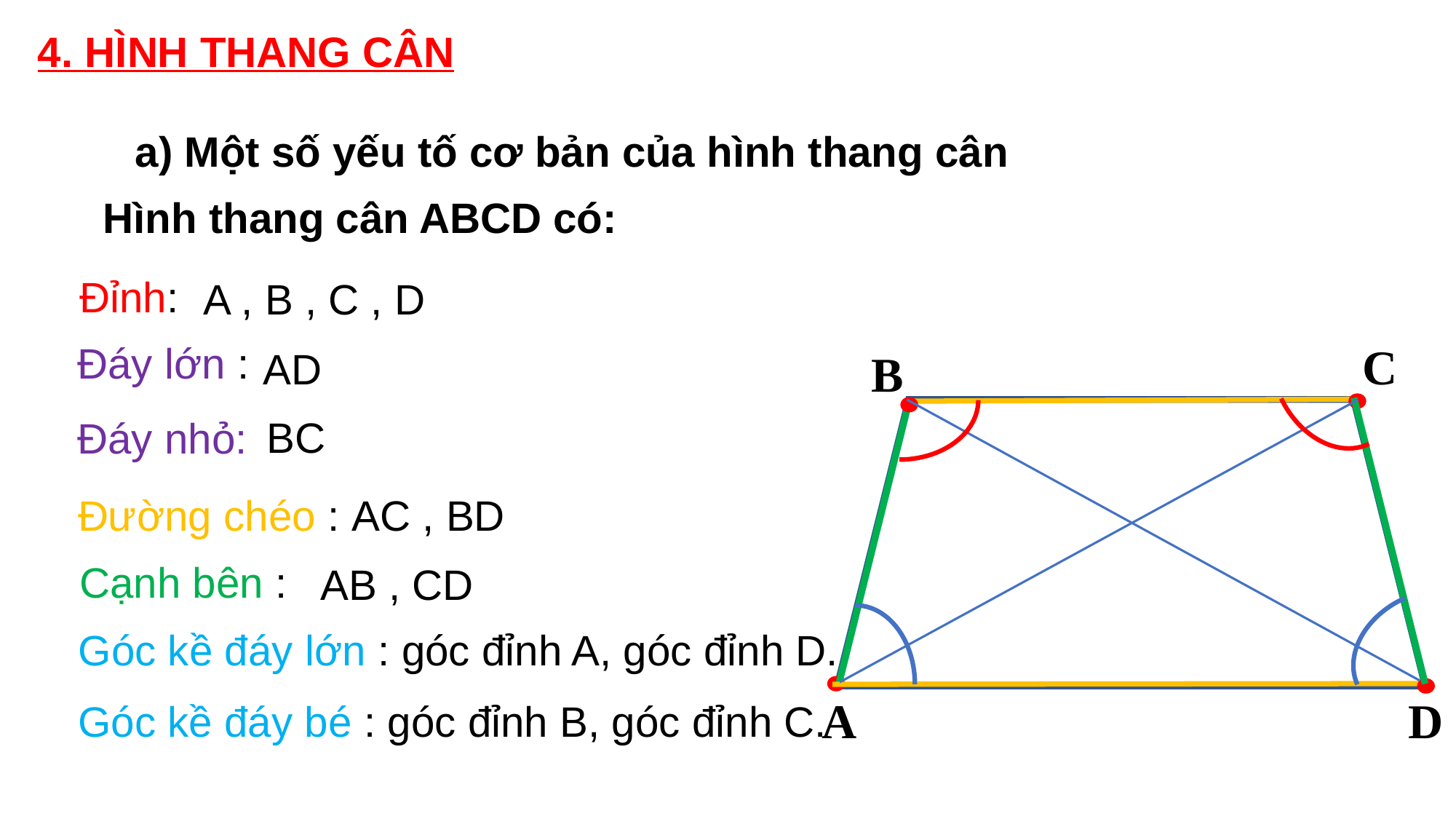

4. HÌNH THANG CÂN
a) Một số yếu tố cơ bản của hình thang cân
Hình thang cân ABCD có:
Đỉnh:
A , B , C , D

C
Đáy lớn :
AD
B

Đáy nhỏ:
BC
Đường chéo :
AC , BD
Cạnh bên :
AB , CD

Góc kề đáy lớn : góc đỉnh A, góc đỉnh D.

A
D
Góc kề đáy bé : góc đỉnh B, góc đỉnh C.